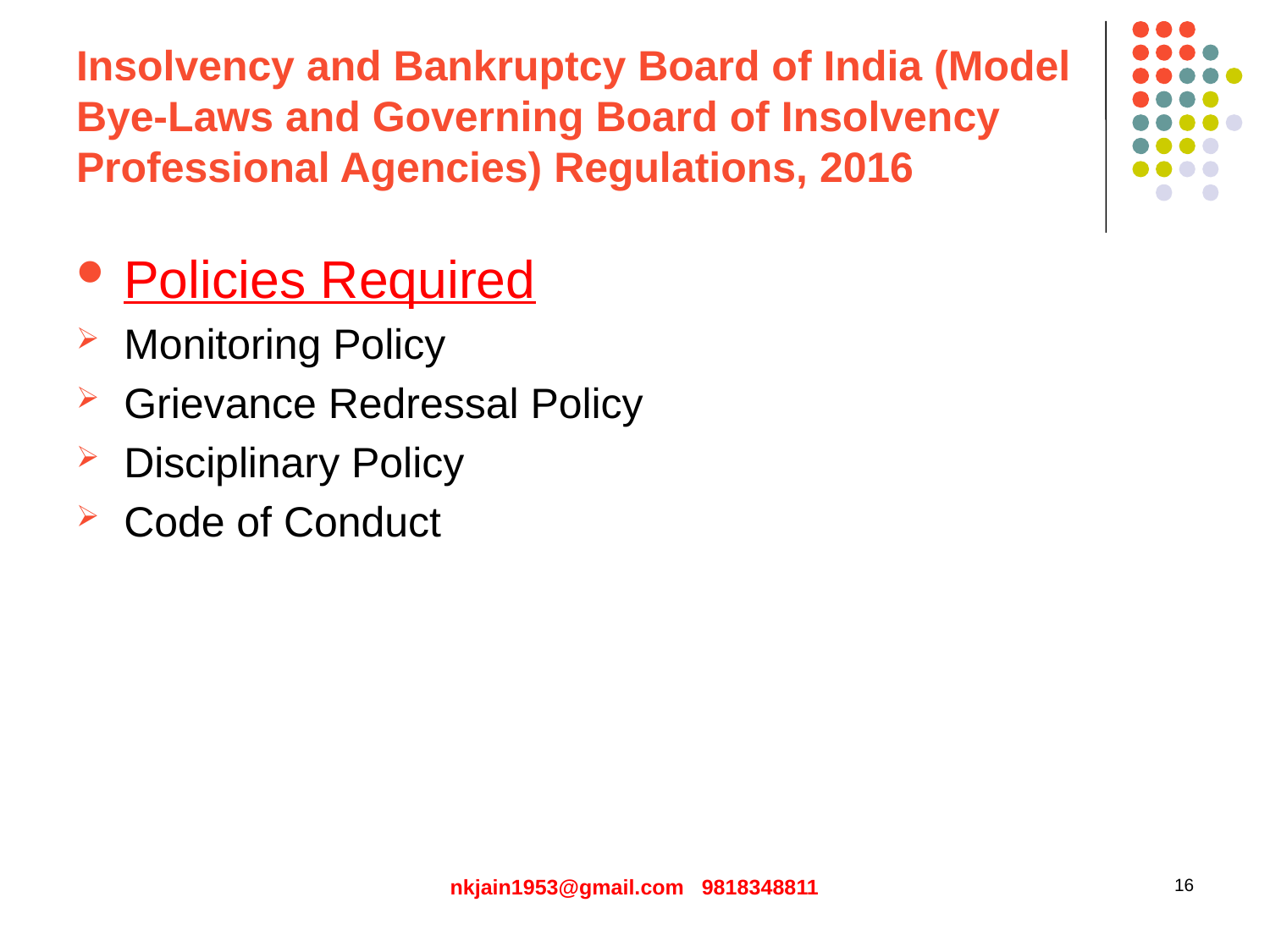

# Insolvency and Bankruptcy Board of India (Model Bye-Laws and Governing Board of Insolvency Professional Agencies) Regulations, 2016
Policies Required
Monitoring Policy
Grievance Redressal Policy
Disciplinary Policy
Code of Conduct

nkjain1953@gmail.com   9818348811
16